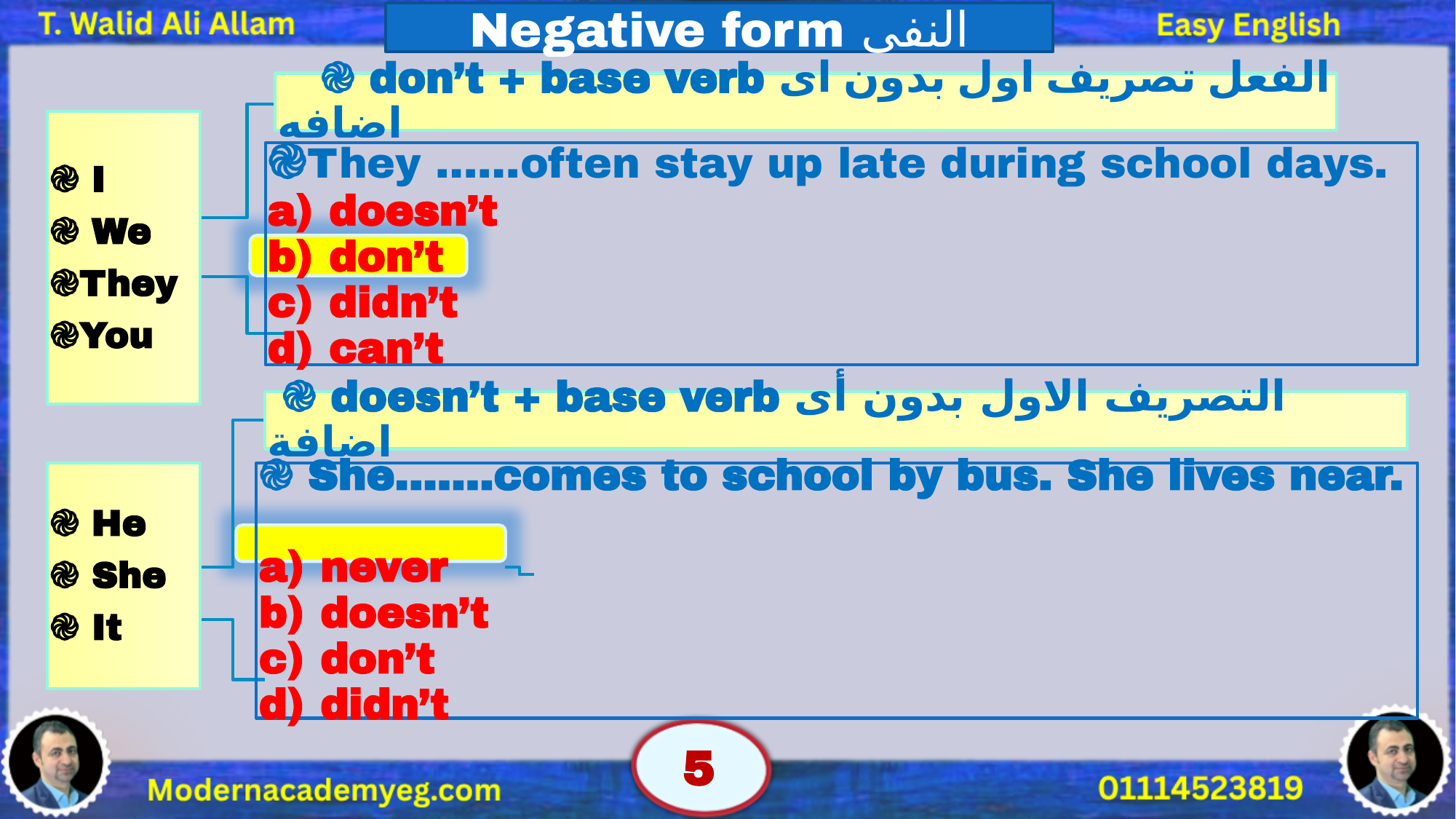

Negative form النفى
   ֎ don’t + base verb الفعل تصريف اول بدون اى اضافه

֎ I
֎ We
֎They
֎You
֎They ……often stay up late during school days.
doesn’t
don’t
didn’t
can’t

 ֎ doesn’t + base verb التصريف الاول بدون أى اضافة

֎ He
֎ She
֎ It
֎ She..…..comes to school by bus. She lives near.
never
doesn’t
don’t
didn’t

5